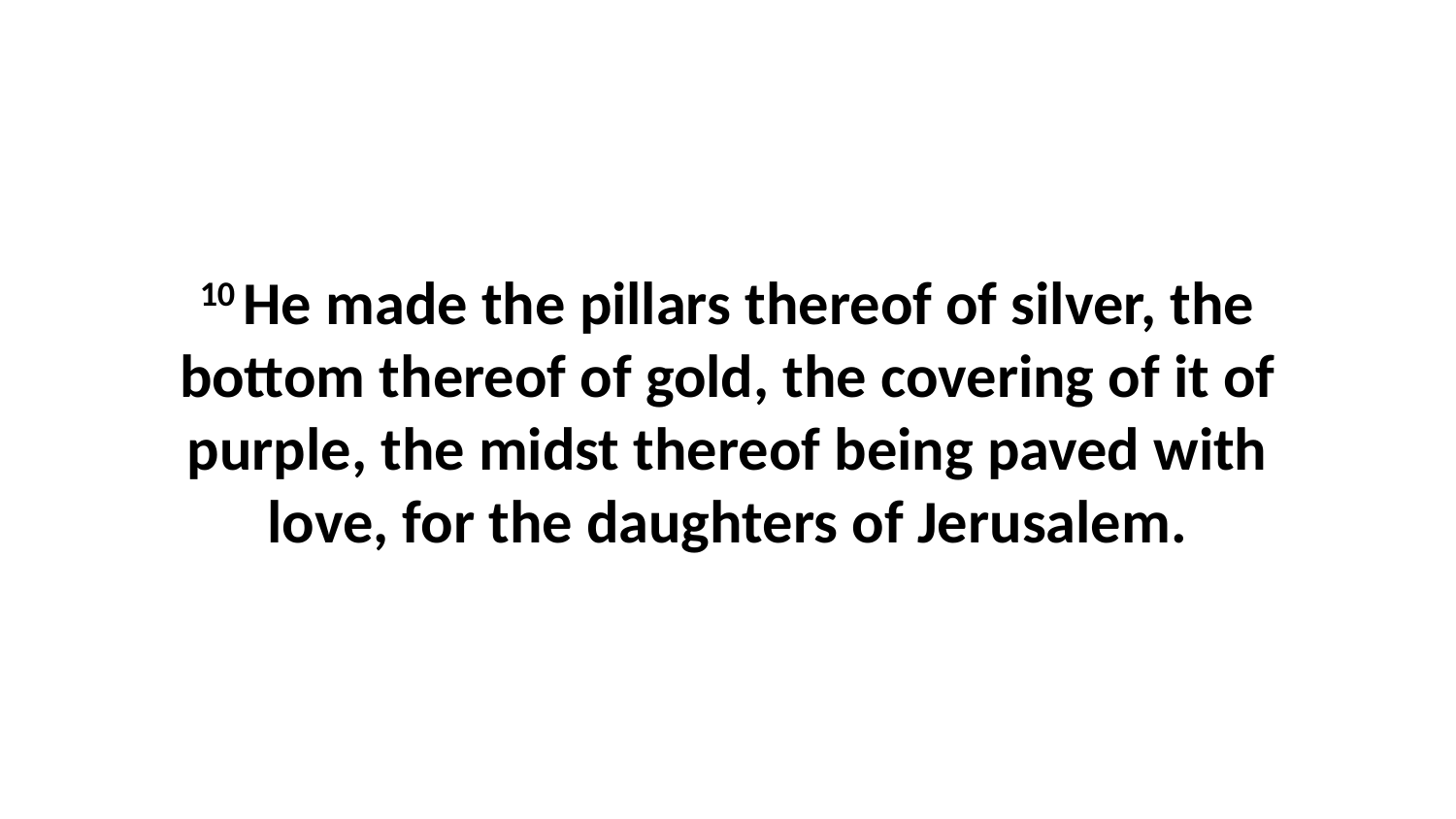

10 He made the pillars thereof of silver, the bottom thereof of gold, the covering of it of purple, the midst thereof being paved with love, for the daughters of Jerusalem.